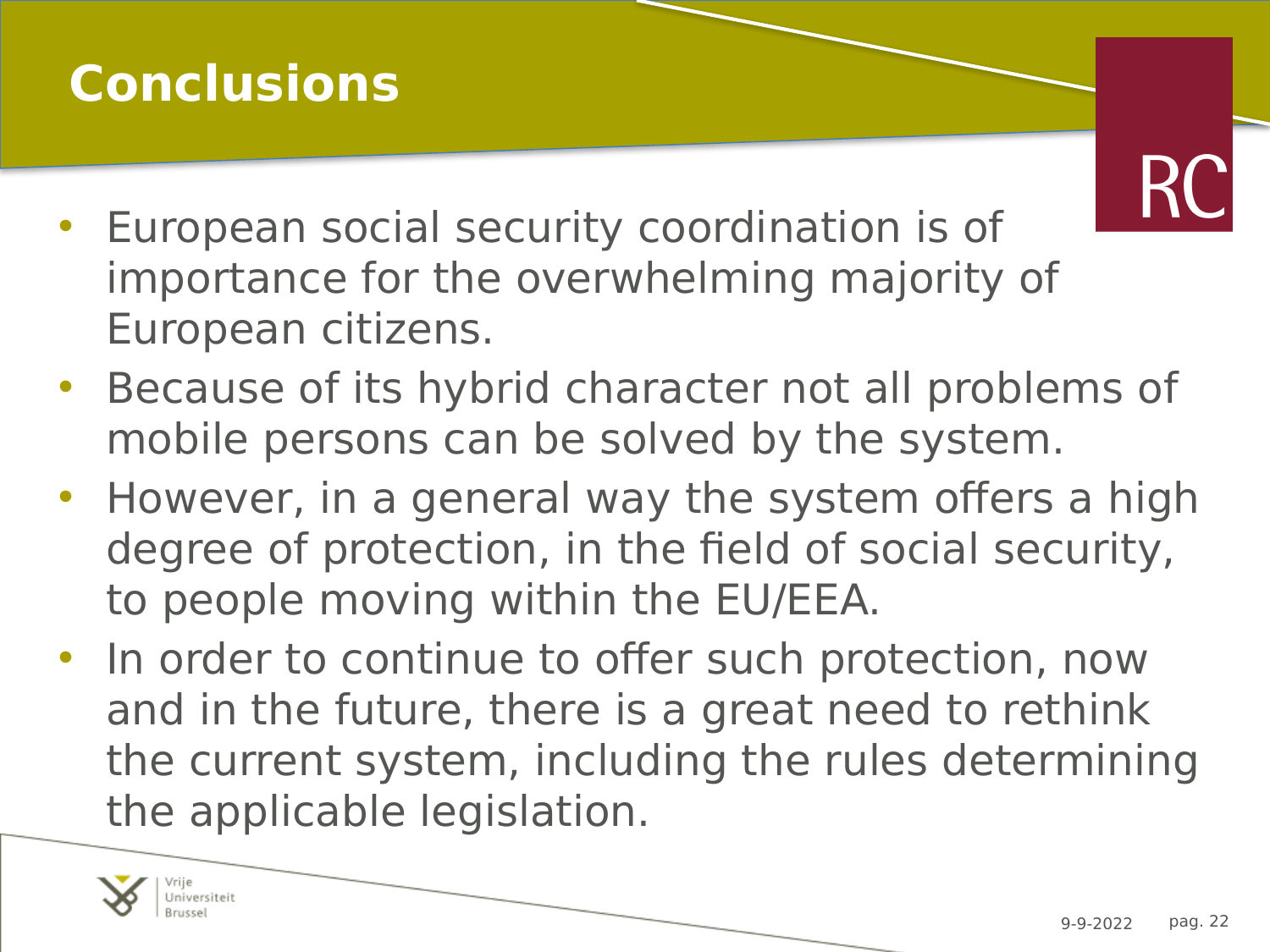

# Conclusions
European social security coordination is of importance for the overwhelming majority of European citizens.
Because of its hybrid character not all problems of mobile persons can be solved by the system.
However, in a general way the system offers a high degree of protection, in the field of social security, to people moving within the EU/EEA.
In order to continue to offer such protection, now and in the future, there is a great need to rethink the current system, including the rules determining the applicable legislation.